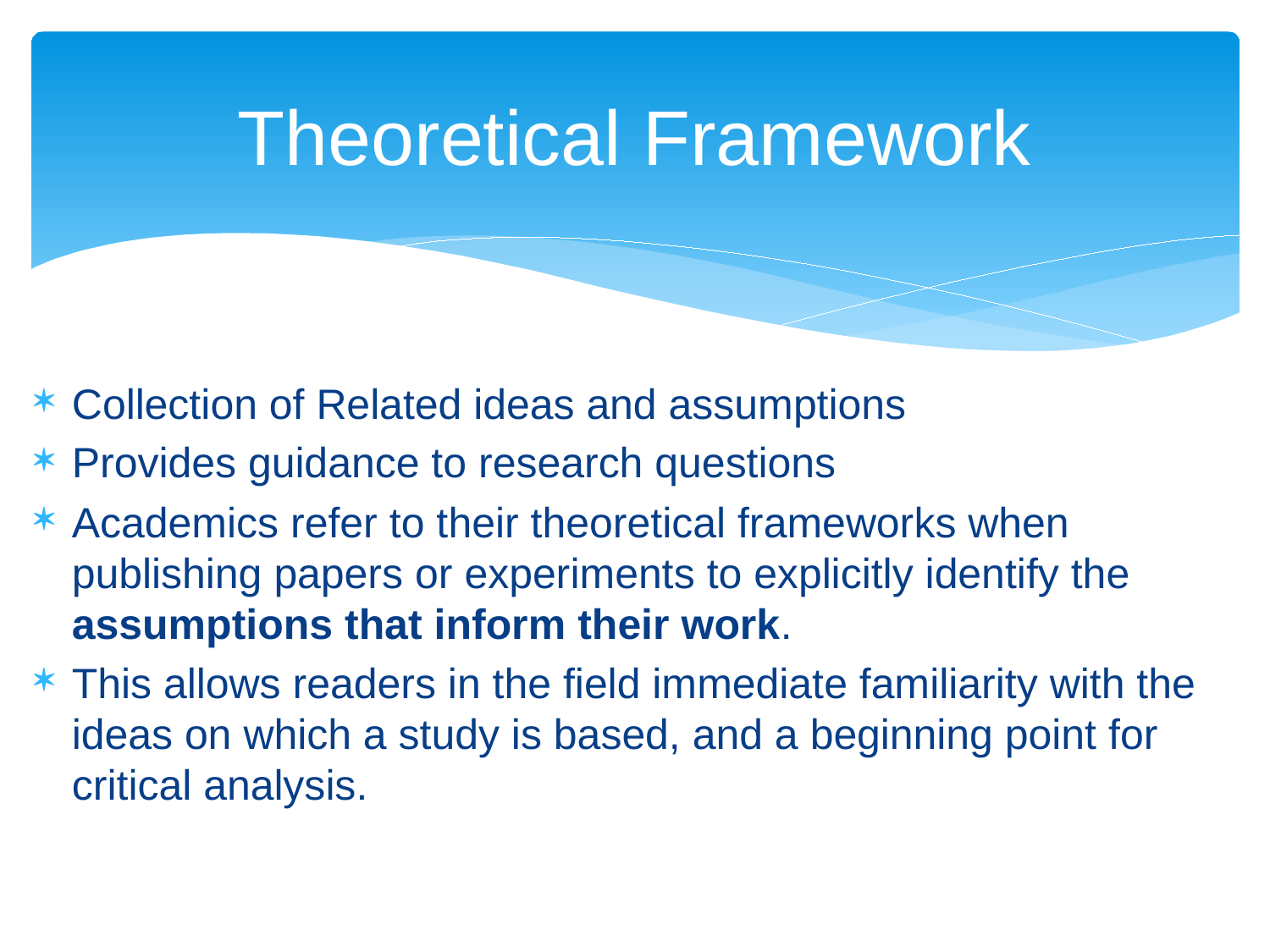

# Theoretical Framework
Collection of Related ideas and assumptions
Provides guidance to research questions
Academics refer to their theoretical frameworks when publishing papers or experiments to explicitly identify the assumptions that inform their work.
This allows readers in the field immediate familiarity with the ideas on which a study is based, and a beginning point for critical analysis.